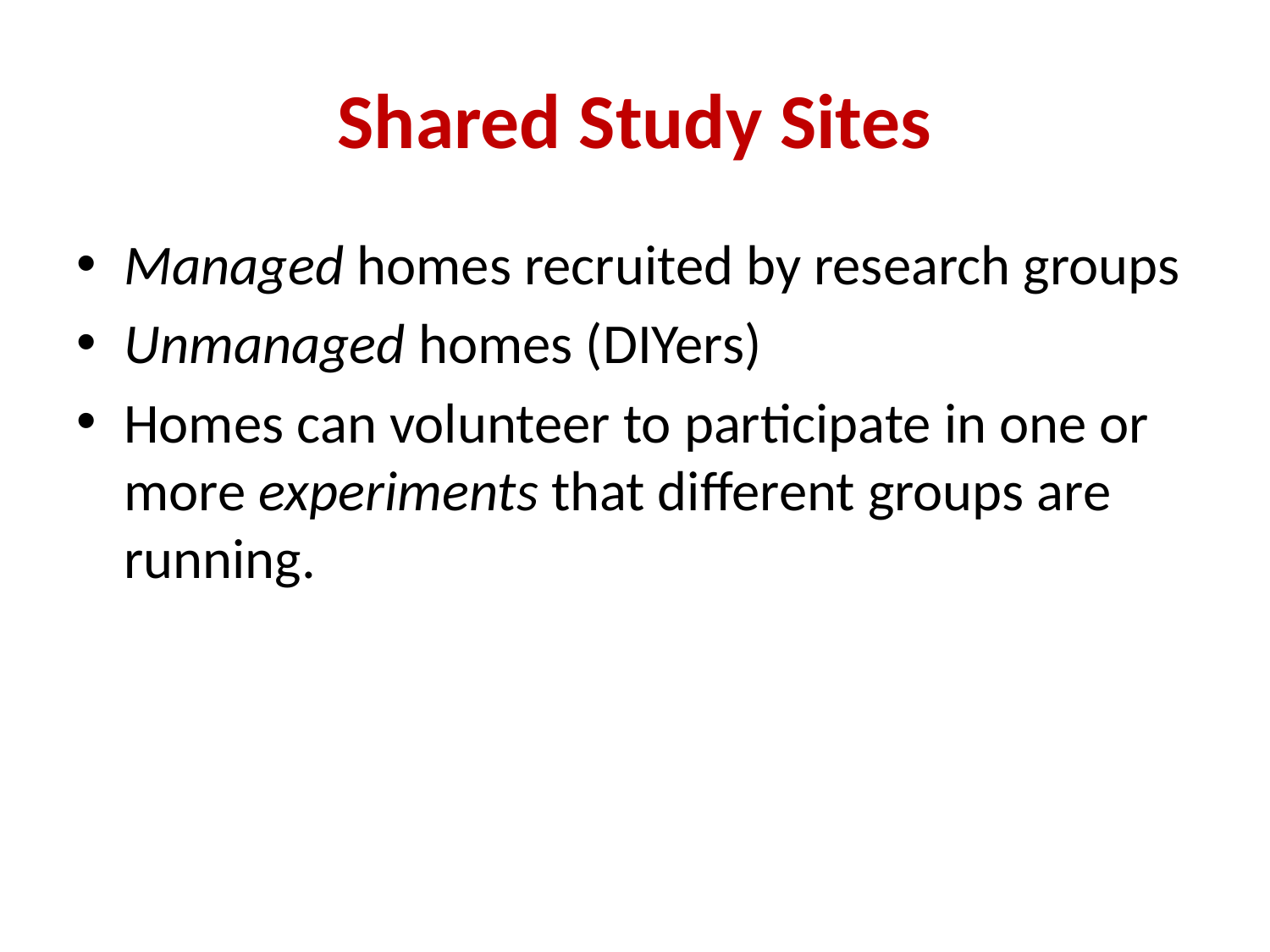

# Shared Study Sites
Managed homes recruited by research groups
Unmanaged homes (DIYers)
Homes can volunteer to participate in one or more experiments that different groups are running.